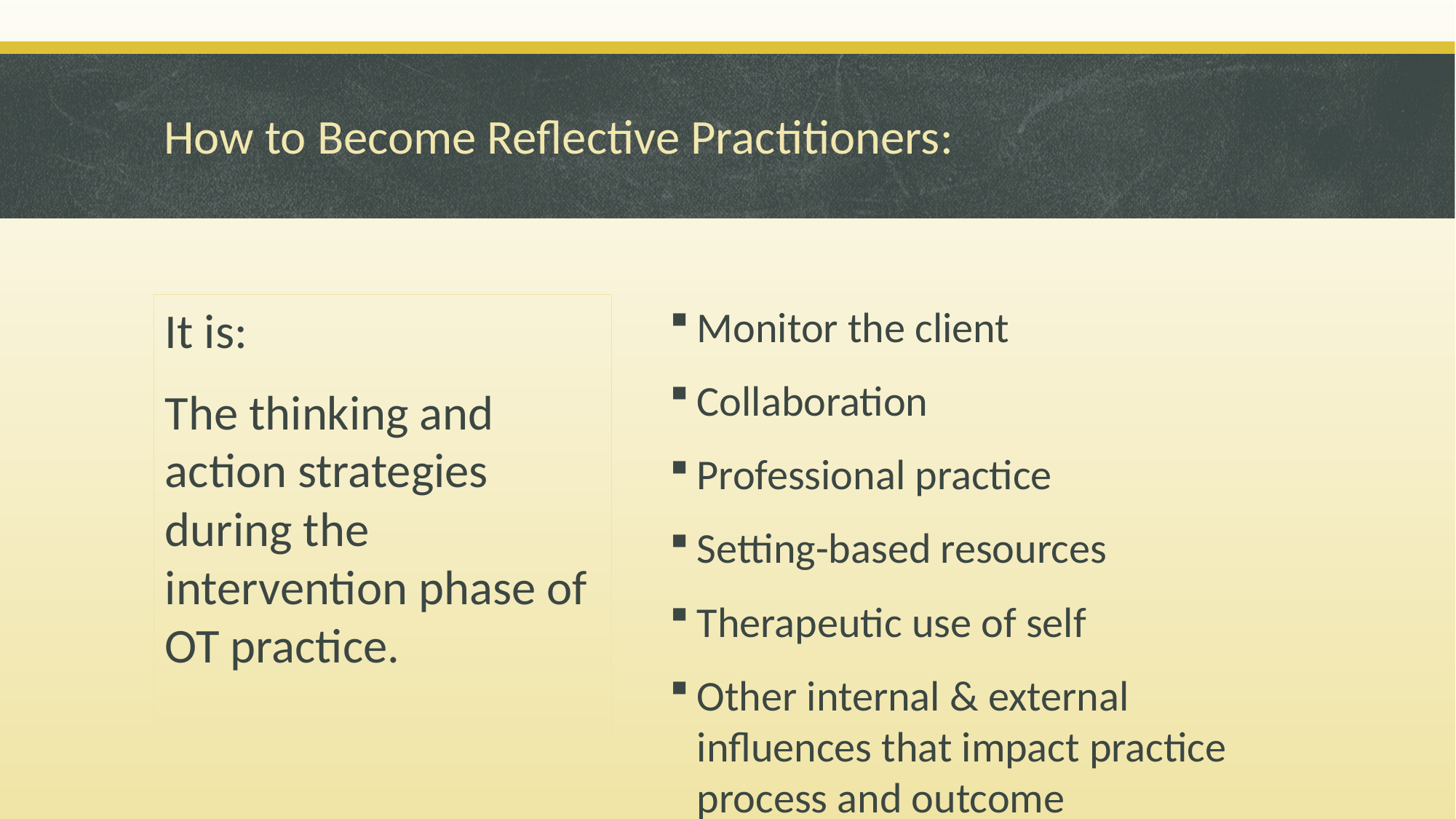

# How to Become Reflective Practitioners:
It is:
The thinking and action strategies during the intervention phase of OT practice.
Monitor the client
Collaboration
Professional practice
Setting-based resources
Therapeutic use of self
Other internal & external influences that impact practice process and outcome